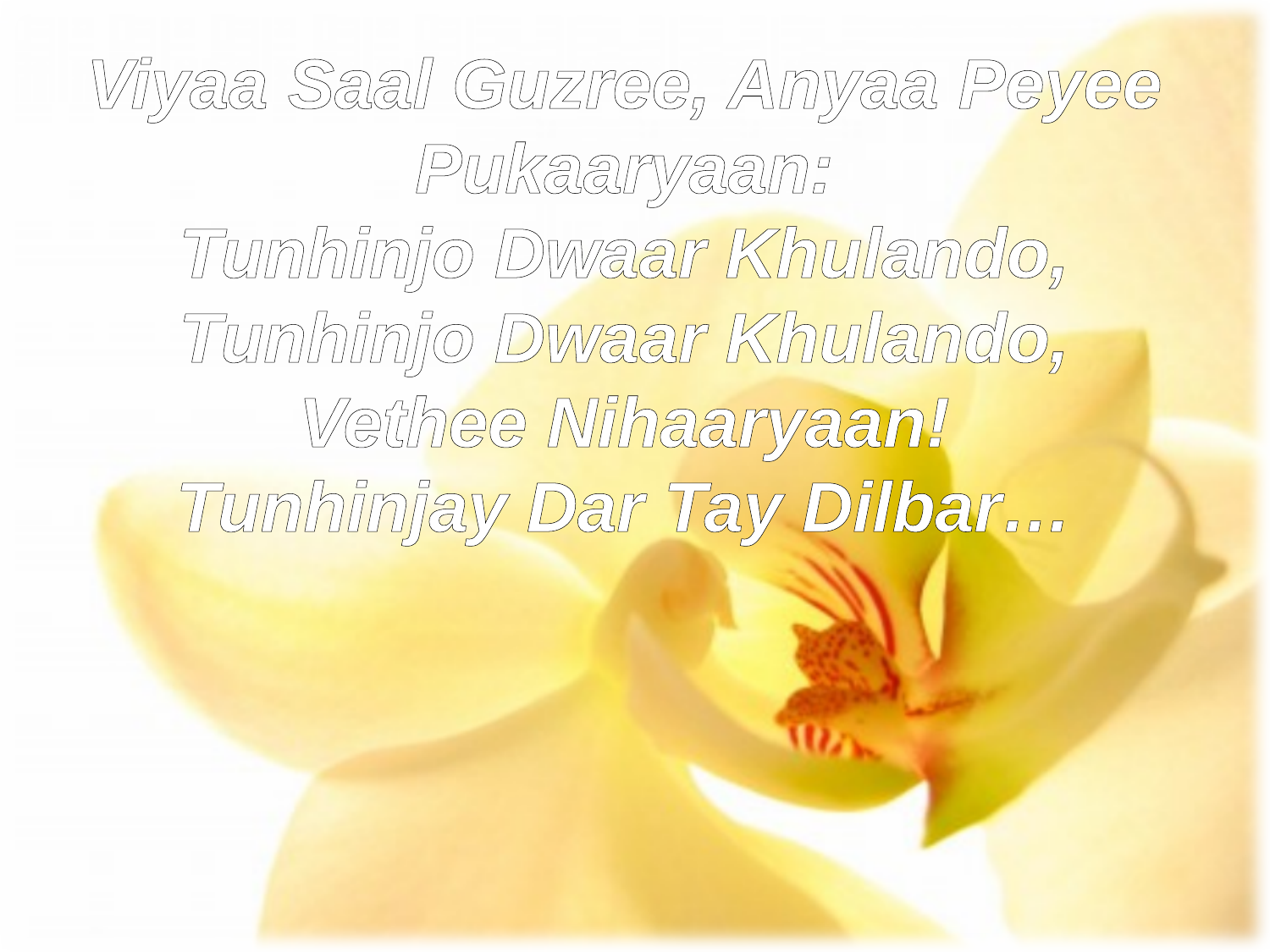

Viyaa Saal Guzree, Anyaa Peyee Pukaaryaan:
Tunhinjo Dwaar Khulando, Tunhinjo Dwaar Khulando,
Vethee Nihaaryaan!
Tunhinjay Dar Tay Dilbar…